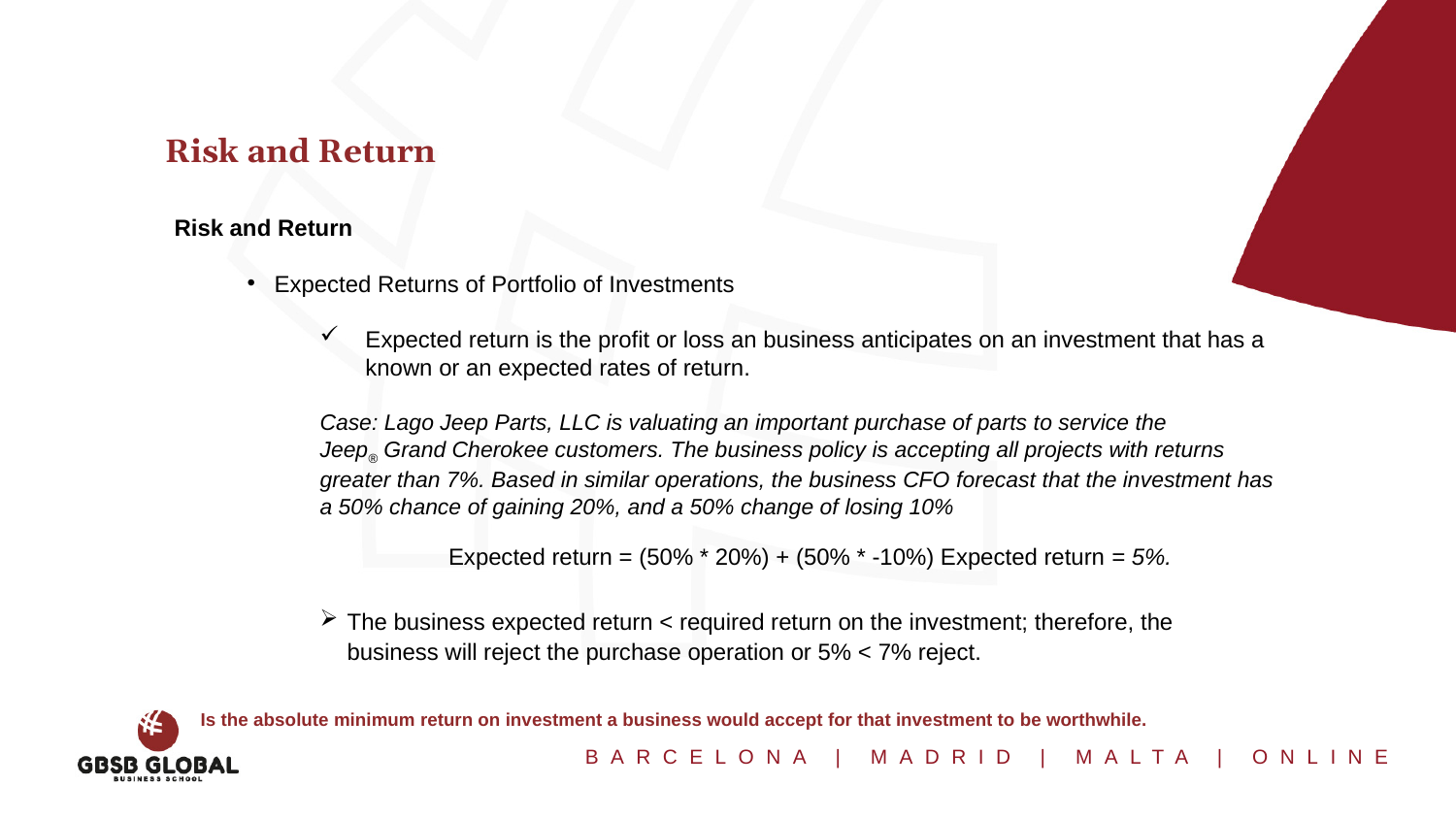

Risk and Return
Risk and Return

Expected Returns of Portfolio of Investments

Expected return is the profit or loss an business anticipates on an investment that has a known or an expected rates of return.

Case: Lago Jeep Parts, LLC is valuating an important purchase of parts to service the Jeep® Grand Cherokee customers. The business policy is accepting all projects with returns greater than 7%. Based in similar operations, the business CFO forecast that the investment has a 50% chance of gaining 20%, and a 50% change of losing 10%

The business expected return < required return on the investment; therefore, the   business will reject the purchase operation or 5% < 7% reject.
    Is the absolute minimum return on investment a business would accept for that investment to be worthwhile.

Expected return = (50% * 20%) + (50% * -10%) Expected return = 5%.